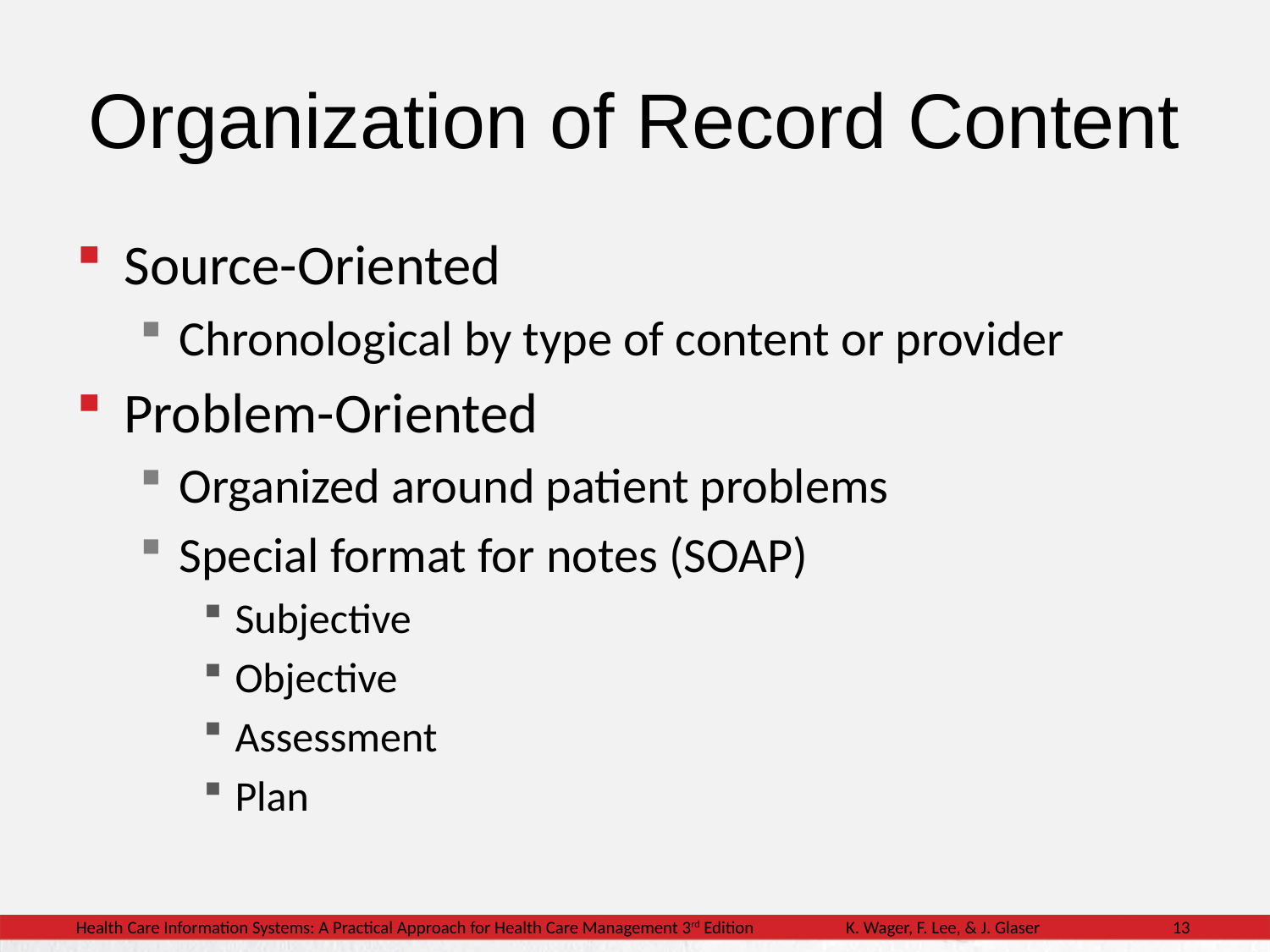

# Organization of Record Content
Source-Oriented
Chronological by type of content or provider
Problem-Oriented
Organized around patient problems
Special format for notes (SOAP)
Subjective
Objective
Assessment
Plan